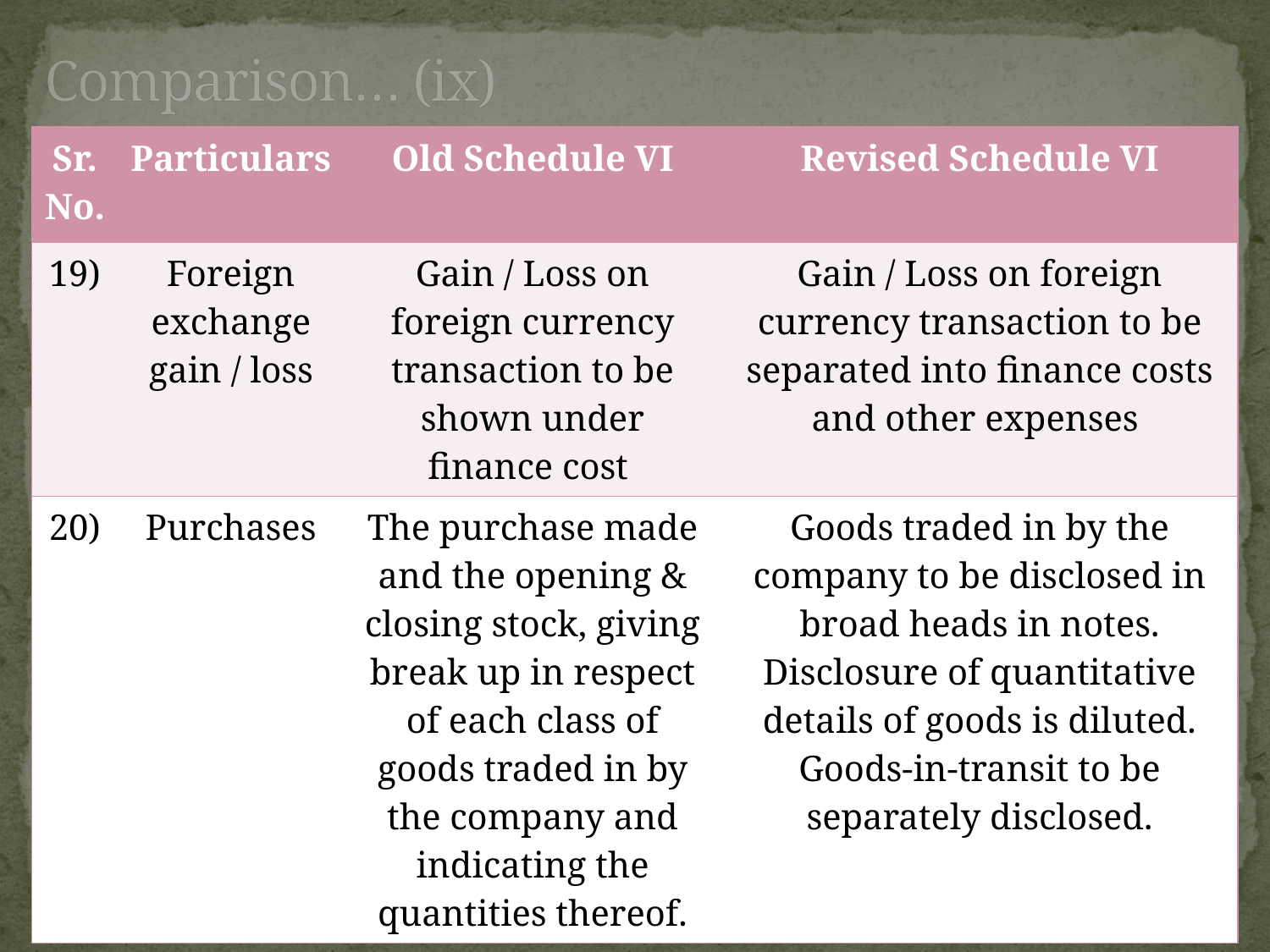

# Comparison… (ix)
| Sr. No. | Particulars | Old Schedule VI | Revised Schedule VI |
| --- | --- | --- | --- |
| 19) | Foreign exchange gain / loss | Gain / Loss on foreign currency transaction to be shown under finance cost | Gain / Loss on foreign currency transaction to be separated into finance costs and other expenses |
| 20) | Purchases | The purchase made and the opening & closing stock, giving break up in respect of each class of goods traded in by the company and indicating the quantities thereof. | Goods traded in by the company to be disclosed in broad heads in notes. Disclosure of quantitative details of goods is diluted. Goods-in-transit to be separately disclosed. |
43